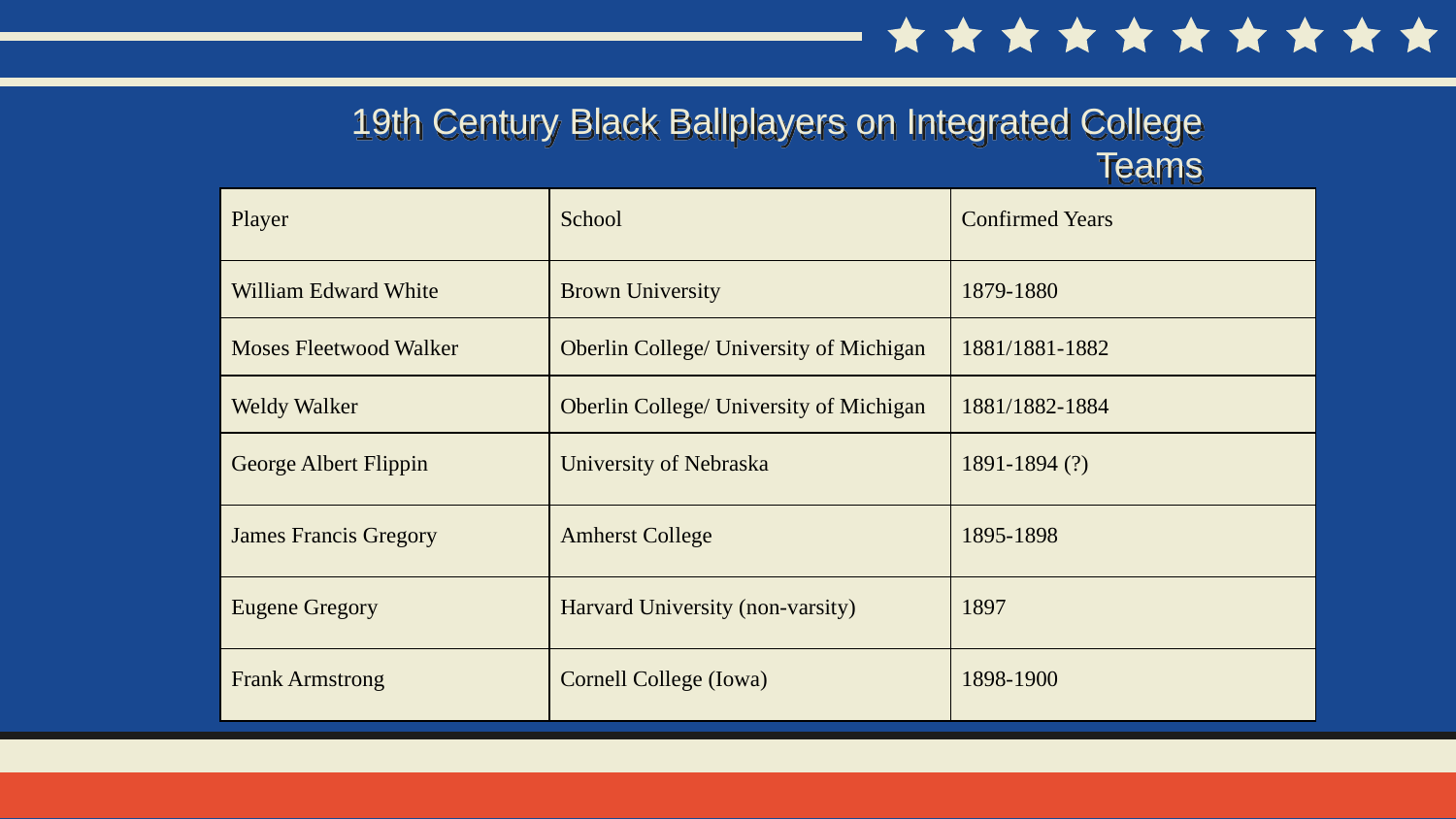

19th Century Black Ballplayers on Integrated College Teams
| Player | School | Confirmed Years |
| --- | --- | --- |
| William Edward White | Brown University | 1879-1880 |
| Moses Fleetwood Walker | Oberlin College/ University of Michigan | 1881/1881-1882 |
| Weldy Walker | Oberlin College/ University of Michigan | 1881/1882-1884 |
| George Albert Flippin | University of Nebraska | 1891-1894 (?) |
| James Francis Gregory | Amherst College | 1895-1898 |
| Eugene Gregory | Harvard University (non-varsity) | 1897 |
| Frank Armstrong | Cornell College (Iowa) | 1898-1900 |